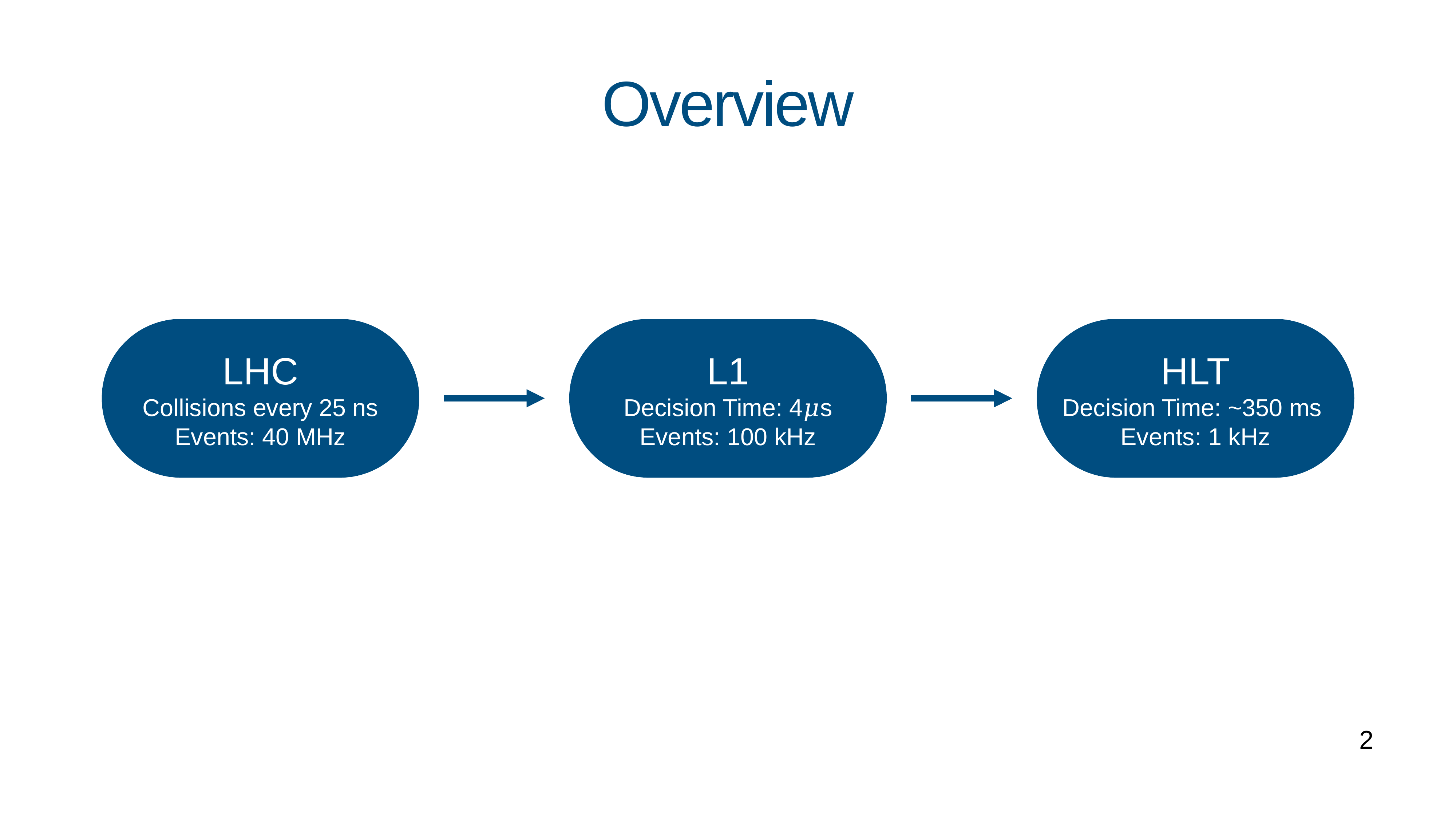

# Overview
LHC
Collisions every 25 ns
Events: 40 MHz
L1
Decision Time: 4𝜇s
Events: 100 kHz
HLT
Decision Time: ~350 ms
Events: 1 kHz

2